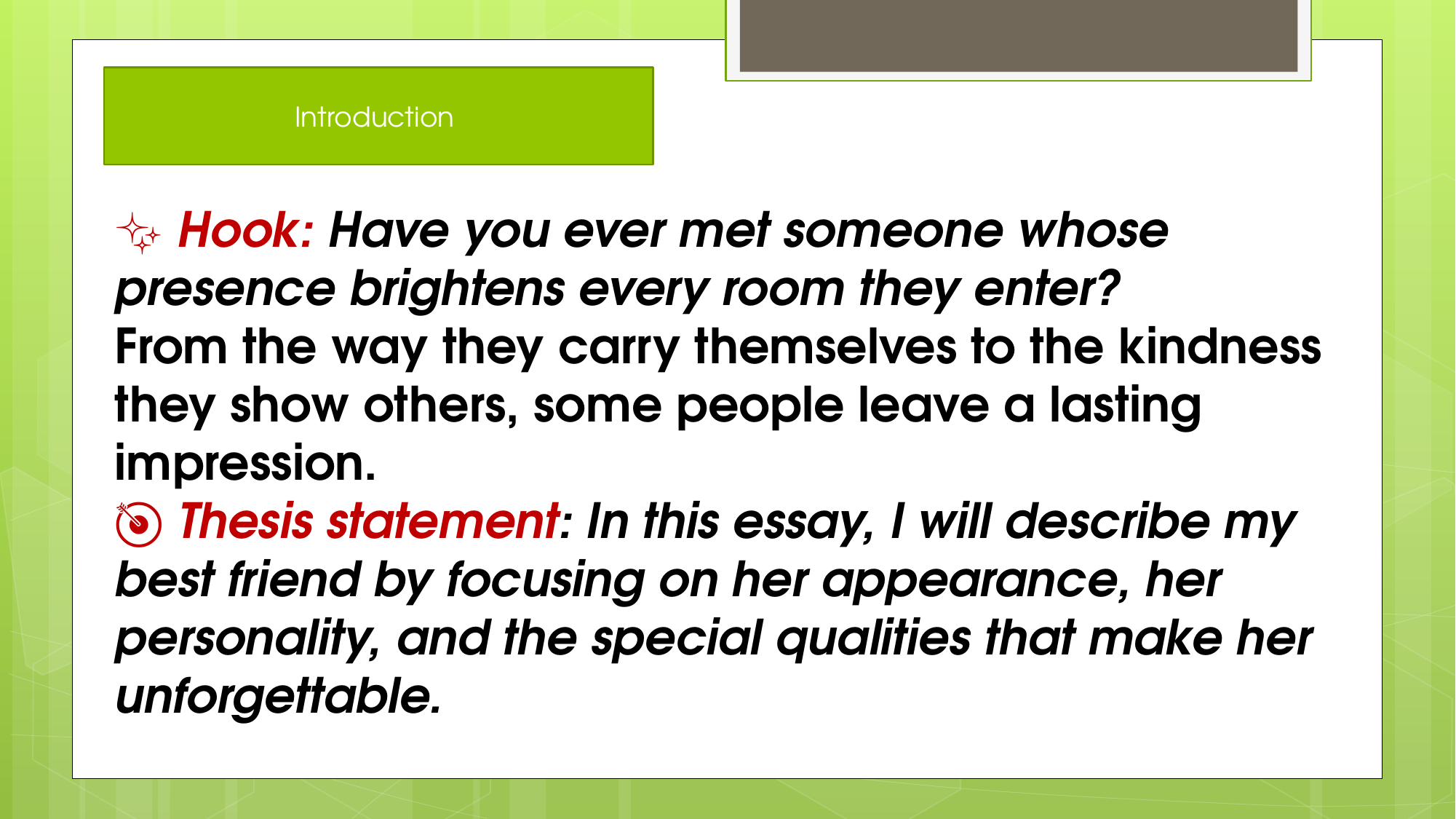

Introduction
✨ Hook: Have you ever met someone whose presence brightens every room they enter?
From the way they carry themselves to the kindness they show others, some people leave a lasting impression.
🎯 Thesis statement: In this essay, I will describe my best friend by focusing on her appearance, her personality, and the special qualities that make her unforgettable.